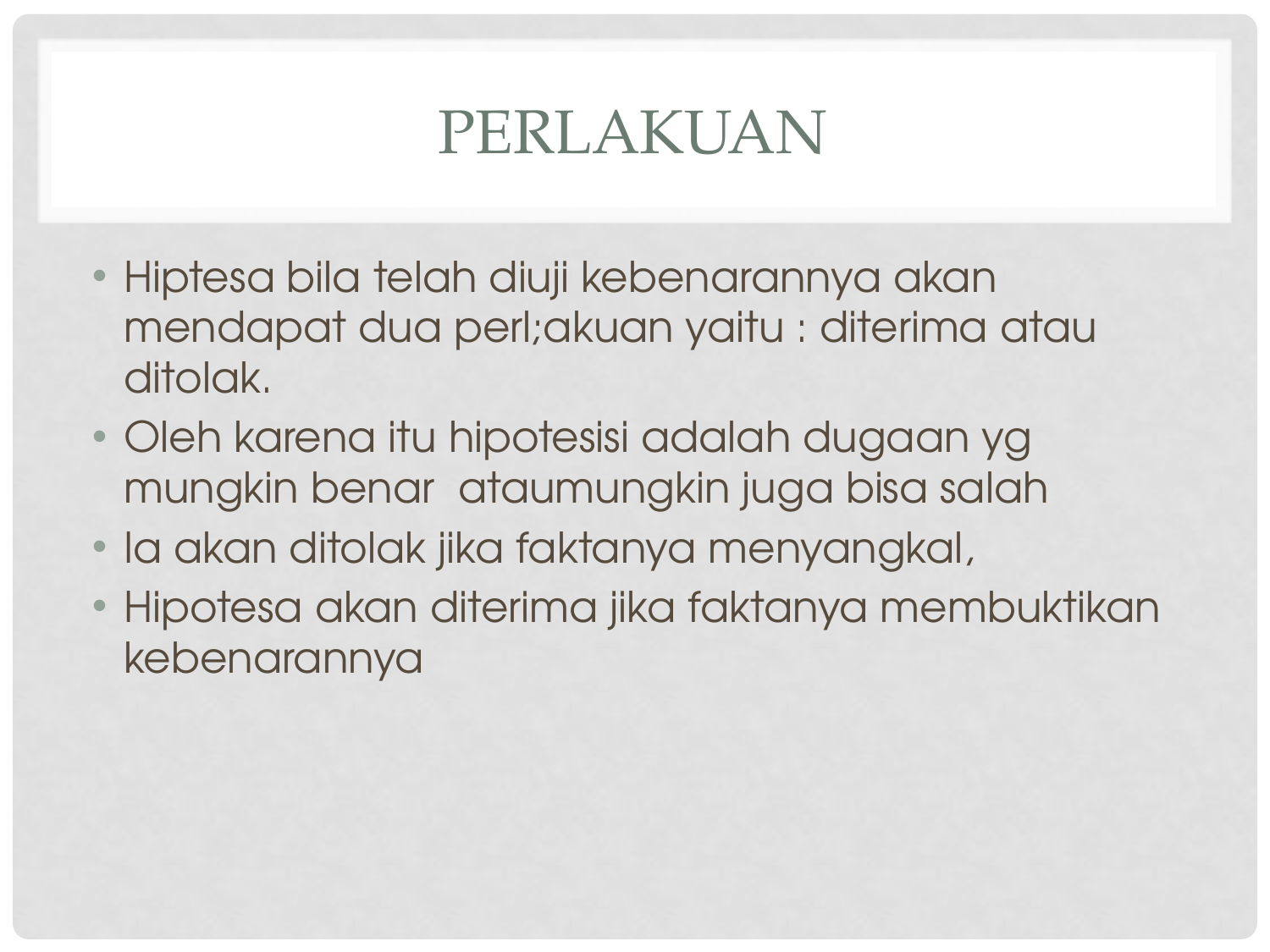

# Perlakuan
Hiptesa bila telah diuji kebenarannya akan mendapat dua perl;akuan yaitu : diterima atau ditolak.
Oleh karena itu hipotesisi adalah dugaan yg mungkin benar  ataumungkin juga bisa salah
Ia akan ditolak jika faktanya menyangkal,
Hipotesa akan diterima jika faktanya membuktikan kebenarannya